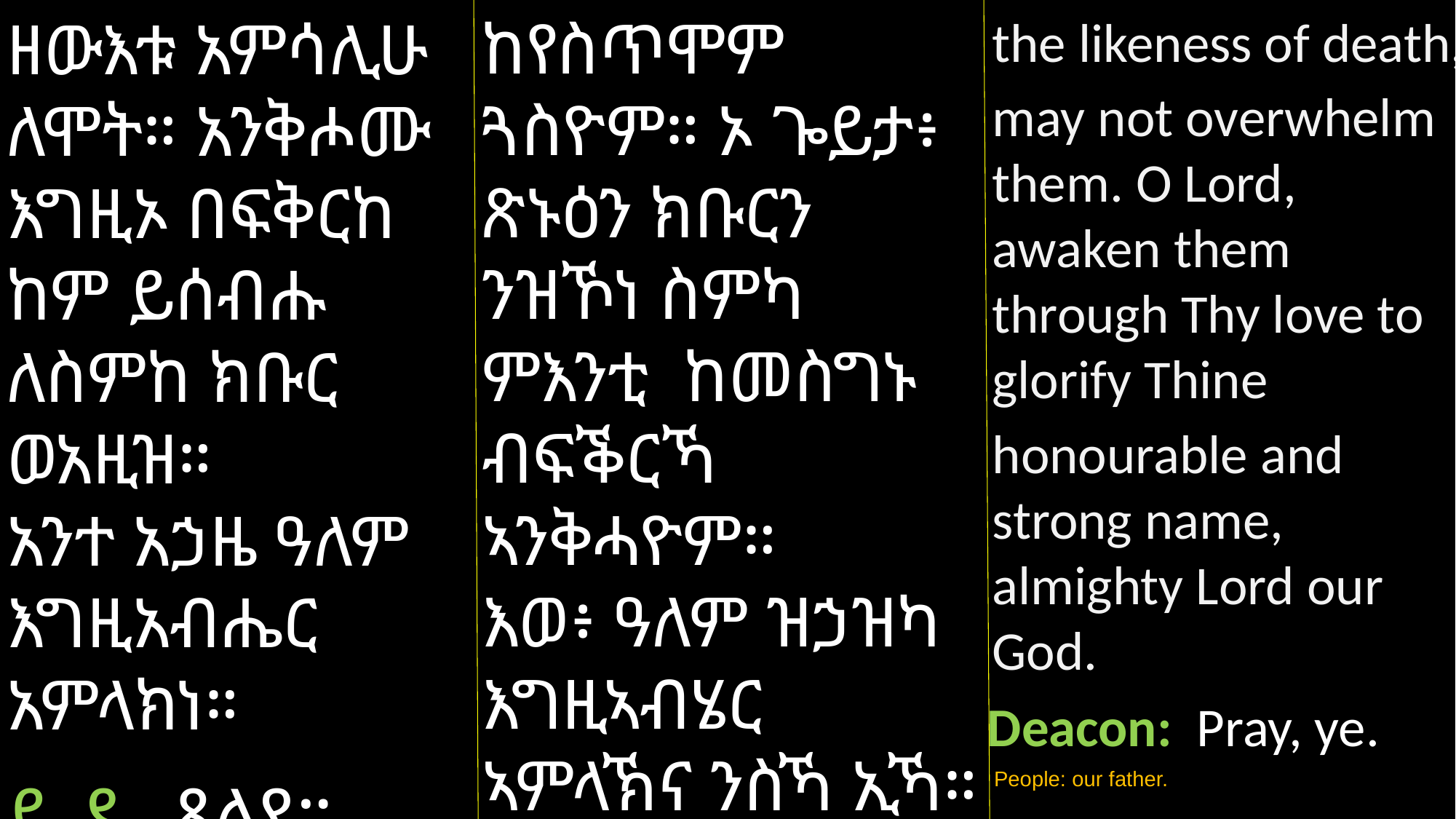

ከየስጥሞም ጓስዮም። ኦ ጐይታ፥ ጽኑዕን ክቡርን ንዝኾነ ስምካ ምእንቲ  ከመስግኑ ብፍቕርኻ ኣንቅሓዮም።
እወ፥ ዓለም ዝኃዝካ እግዚኣብሄር ኣምላኽና ንስኻ ኢኻ።

ይ.ዲ. ጸልዩ።
ይ.ሕ. ኣቡነ ዘበሰማያት።

ዘውእቱ አምሳሊሁ ለሞት። አንቅሖሙ እግዚኦ በፍቅርከ ከም ይሰብሑ ለስምከ ክቡር ወአዚዝ።
አንተ አኃዜ ዓለም እግዚአብሔር አምላክነ።

ይ.ዲ. ጸልዩ።
ይ.ሕ. ኣቡነ ዘበሰማያት።

the likeness of death,
may not overwhelm them. O Lord, awaken them through Thy love to glorify Thine
honourable and strong name, almighty Lord our God.
Deacon:  Pray, ye.
 People: our father.